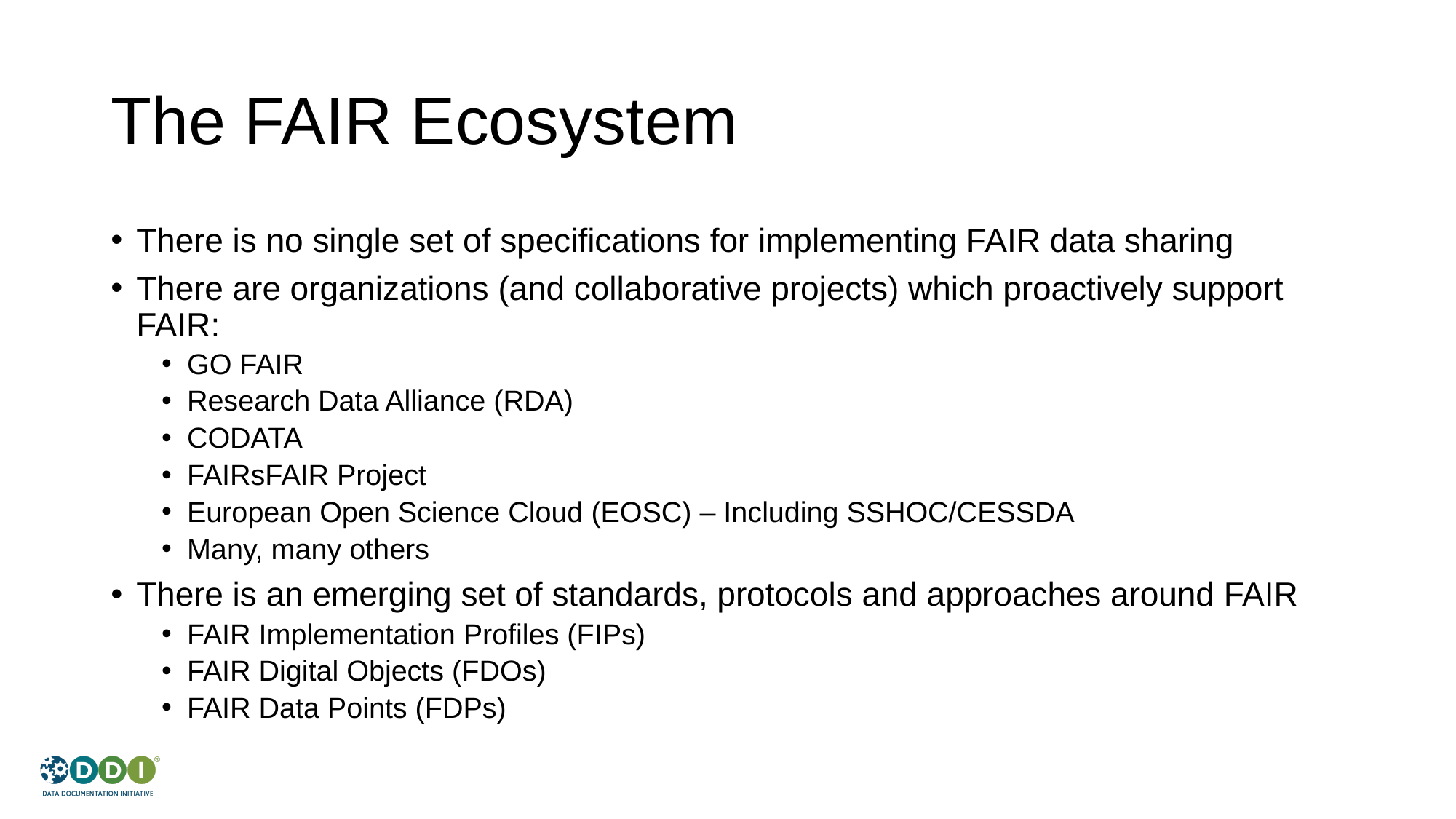

# The FAIR Ecosystem
There is no single set of specifications for implementing FAIR data sharing
There are organizations (and collaborative projects) which proactively support FAIR:
GO FAIR
Research Data Alliance (RDA)
CODATA
FAIRsFAIR Project
European Open Science Cloud (EOSC) – Including SSHOC/CESSDA
Many, many others
There is an emerging set of standards, protocols and approaches around FAIR
FAIR Implementation Profiles (FIPs)
FAIR Digital Objects (FDOs)
FAIR Data Points (FDPs)